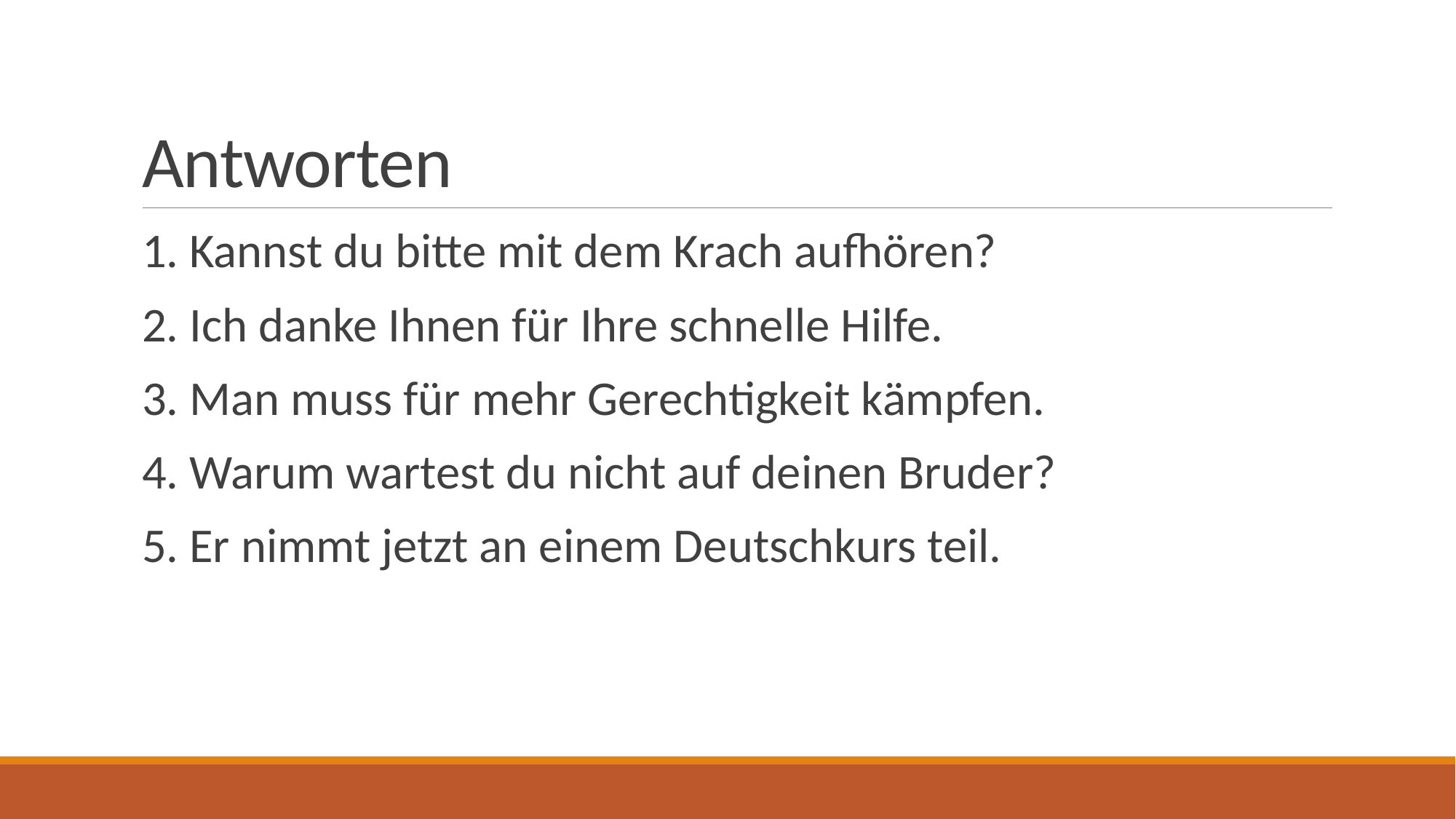

# Antworten
1. Kannst du bitte mit dem Krach aufhören?
2. Ich danke Ihnen für Ihre schnelle Hilfe.
3. Man muss für mehr Gerechtigkeit kämpfen.
4. Warum wartest du nicht auf deinen Bruder?
5. Er nimmt jetzt an einem Deutschkurs teil.